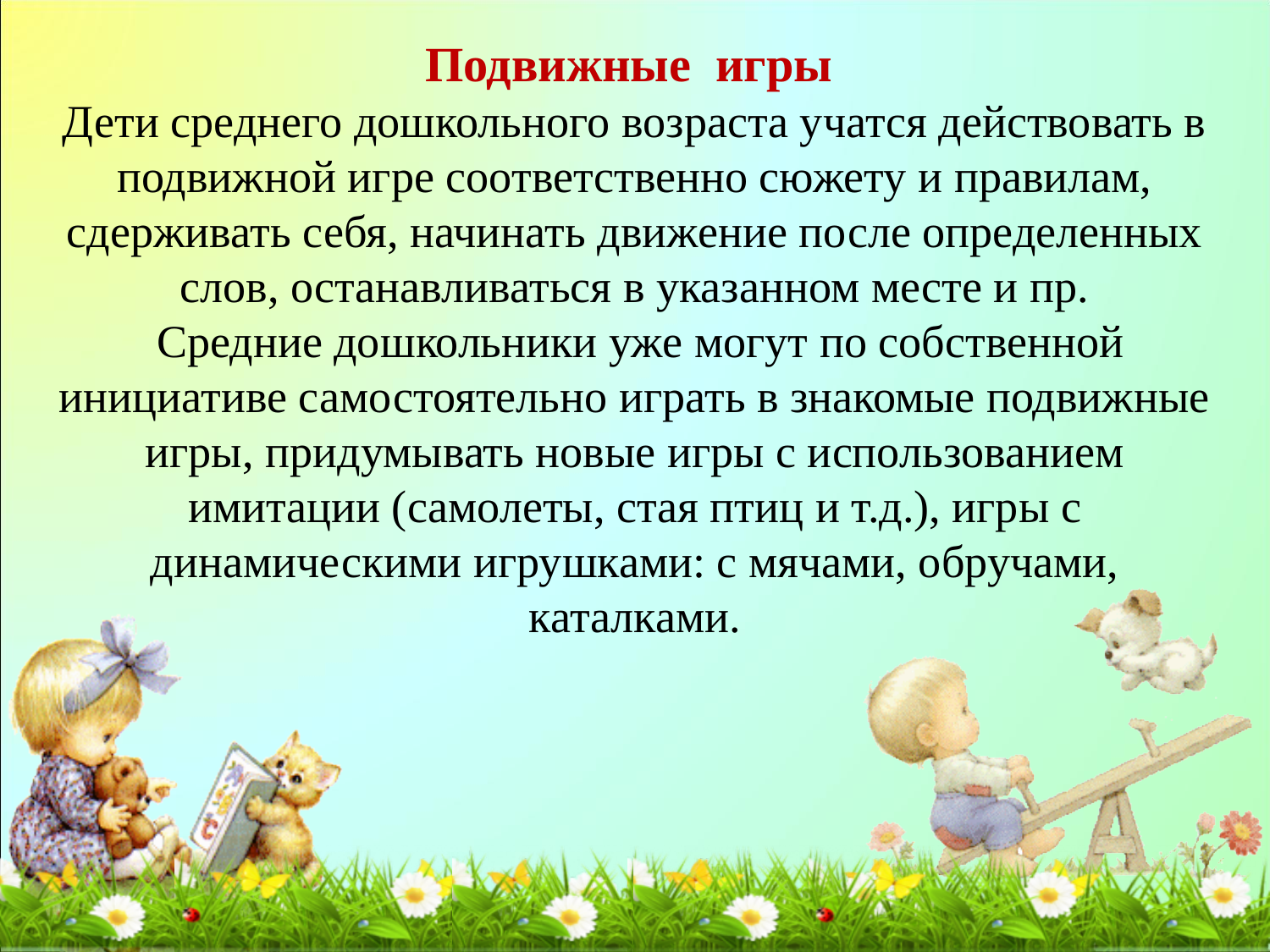

Подвижные  игры
Дети среднего дошкольного возраста учатся действовать в подвижной игре соответственно сюжету и правилам, сдерживать себя, начинать движение после определенных слов, останавливаться в указанном месте и пр.
 Средние дошкольники уже могут по собственной инициативе самостоятельно играть в знакомые подвижные игры, придумывать новые игры с использованием имитации (самолеты, стая птиц и т.д.), игры с динамическими игрушками: с мячами, обручами, каталками.